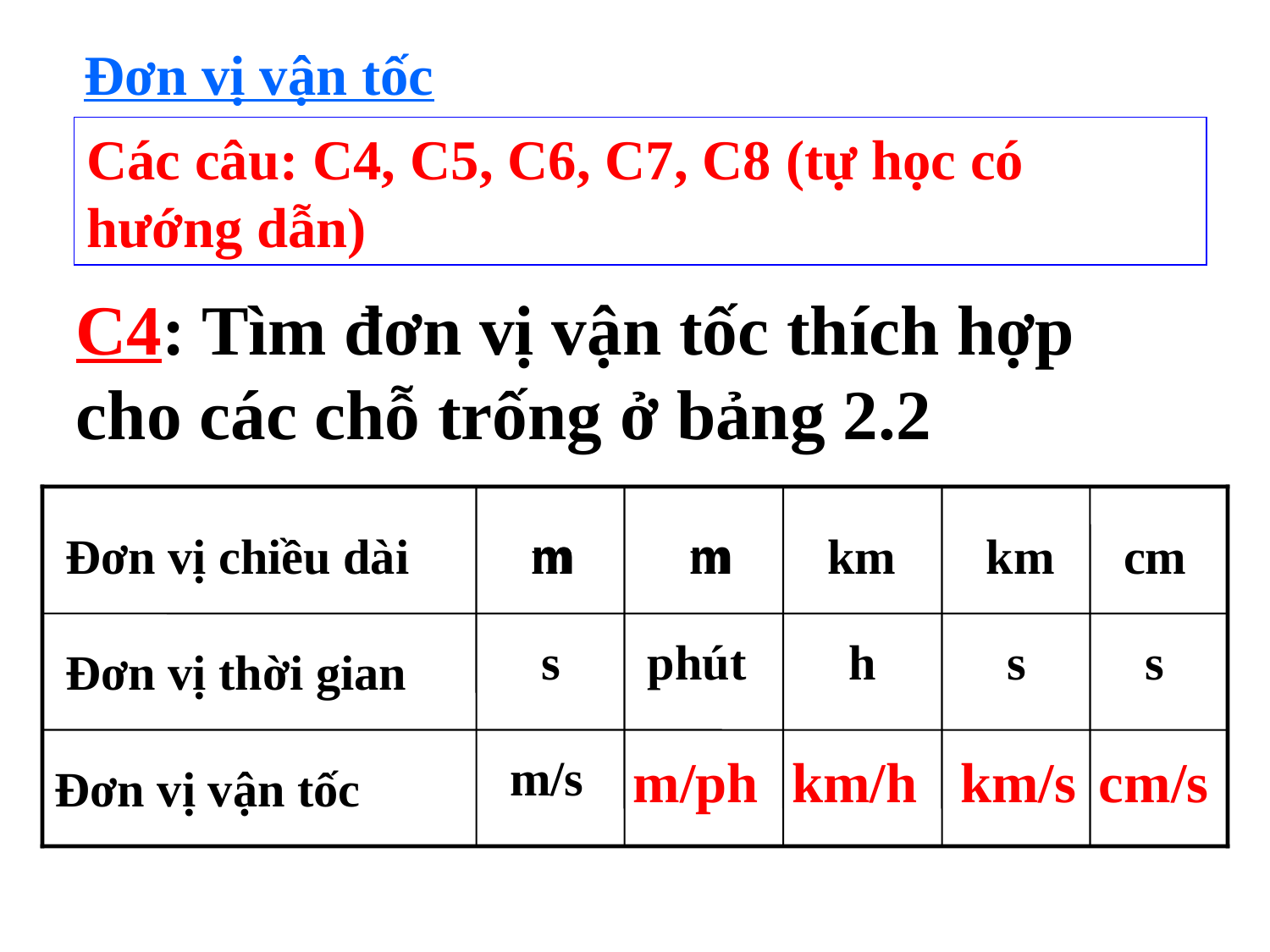

Đơn vị vận tốc
Các câu: C4, C5, C6, C7, C8 (tự học có hướng dẫn)
C4: Tìm đơn vị vận tốc thích hợp cho các chỗ trống ở bảng 2.2

Đơn vị chiều dài
m
m
m
m
m
km
km
cm

s
phút
h
s
s
Đơn vị thời gian

m/s
Đơn vị vận tốc

m/ph
km/h
km/s
cm/s